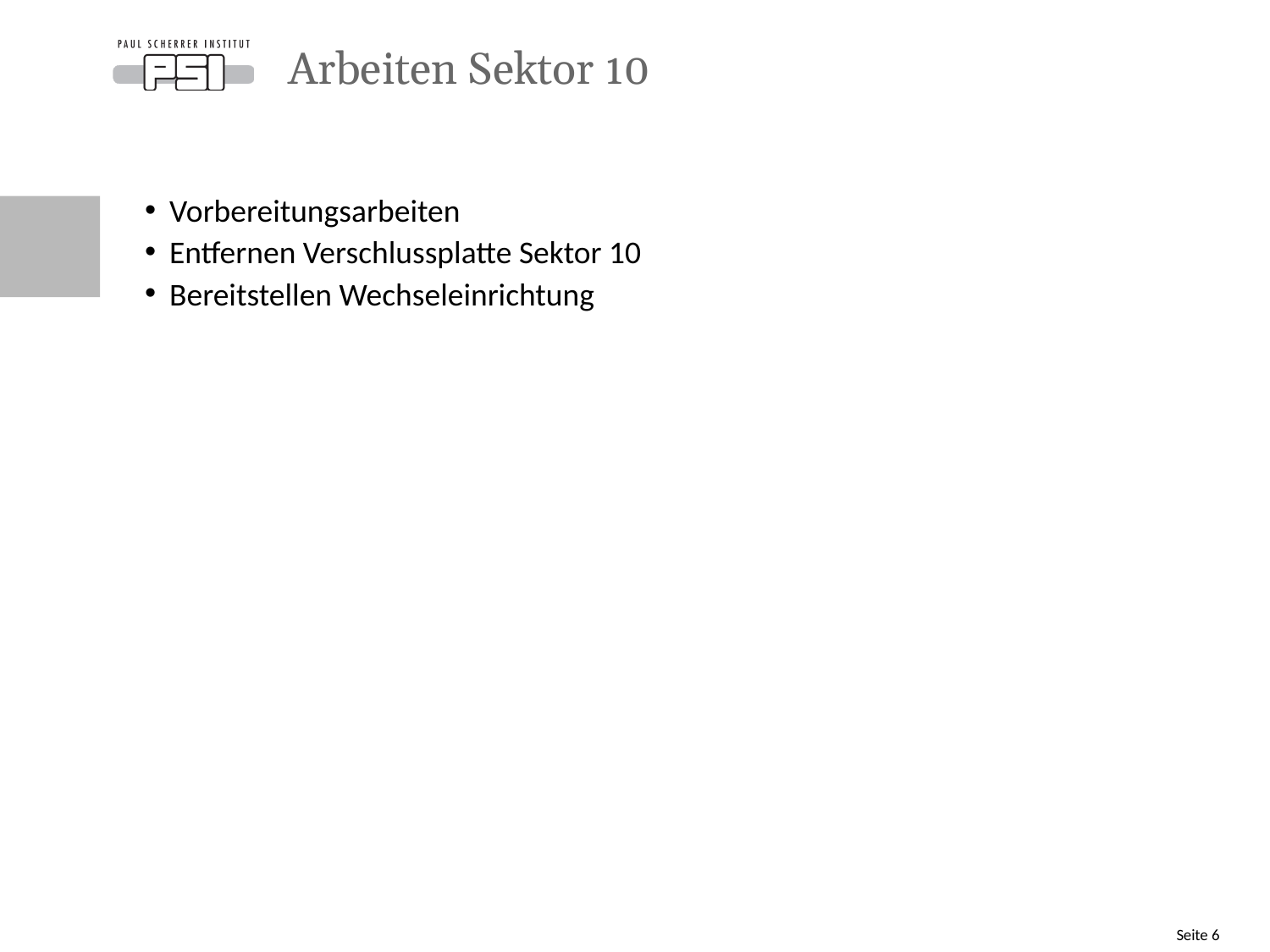

# Arbeiten Sektor 10
Vorbereitungsarbeiten
Entfernen Verschlussplatte Sektor 10
Bereitstellen Wechseleinrichtung
Seite 6